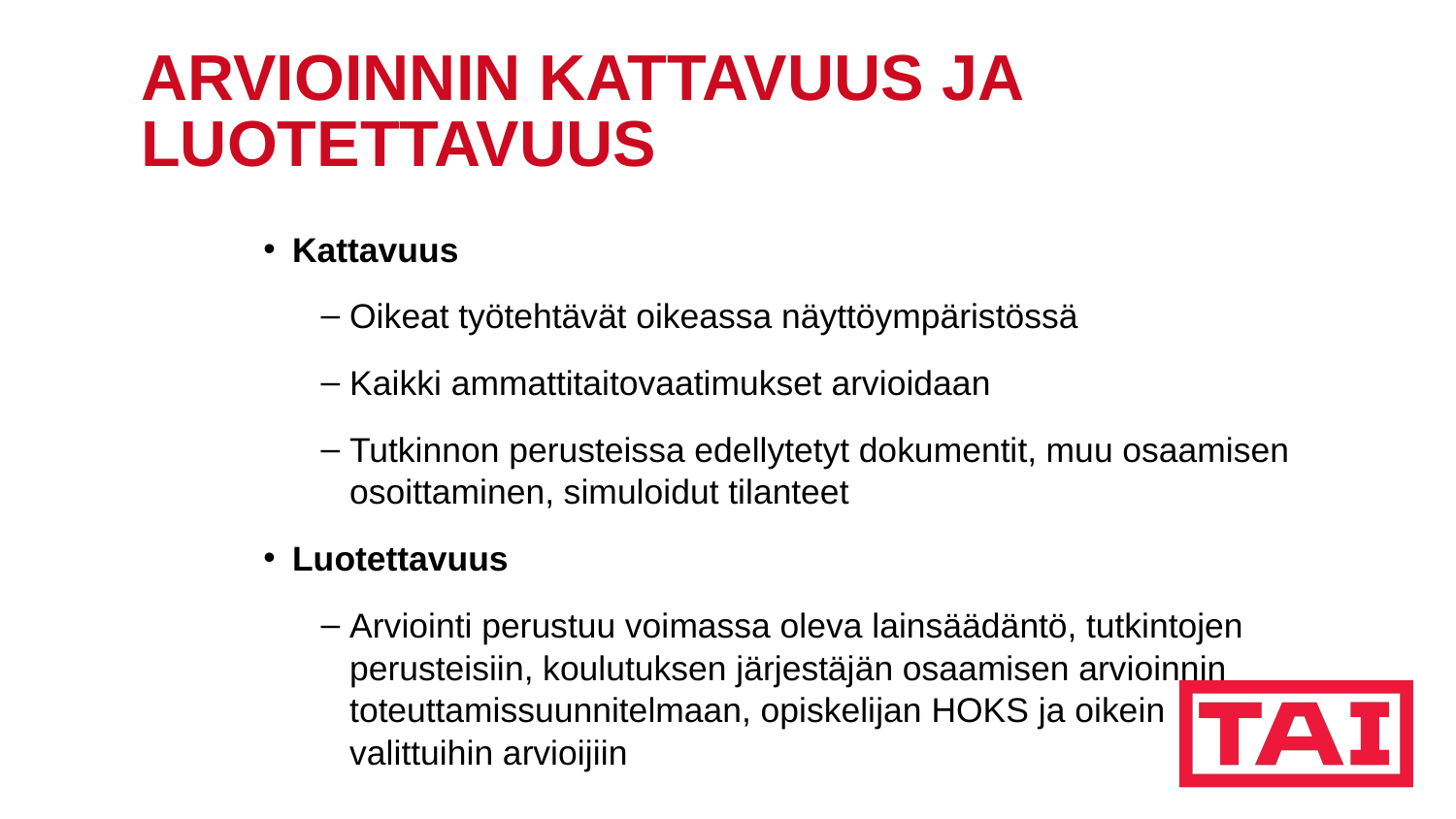

# ARVIOINNIN KATTAVUUS JA LUOTETTAVUUS
Kattavuus
Oikeat työtehtävät oikeassa näyttöympäristössä
Kaikki ammattitaitovaatimukset arvioidaan
Tutkinnon perusteissa edellytetyt dokumentit, muu osaamisen osoittaminen, simuloidut tilanteet
Luotettavuus
Arviointi perustuu voimassa oleva lainsäädäntö, tutkintojen perusteisiin, koulutuksen järjestäjän osaamisen arvioinnin toteuttamissuunnitelmaan, opiskelijan HOKS ja oikein valittuihin arvioijiin